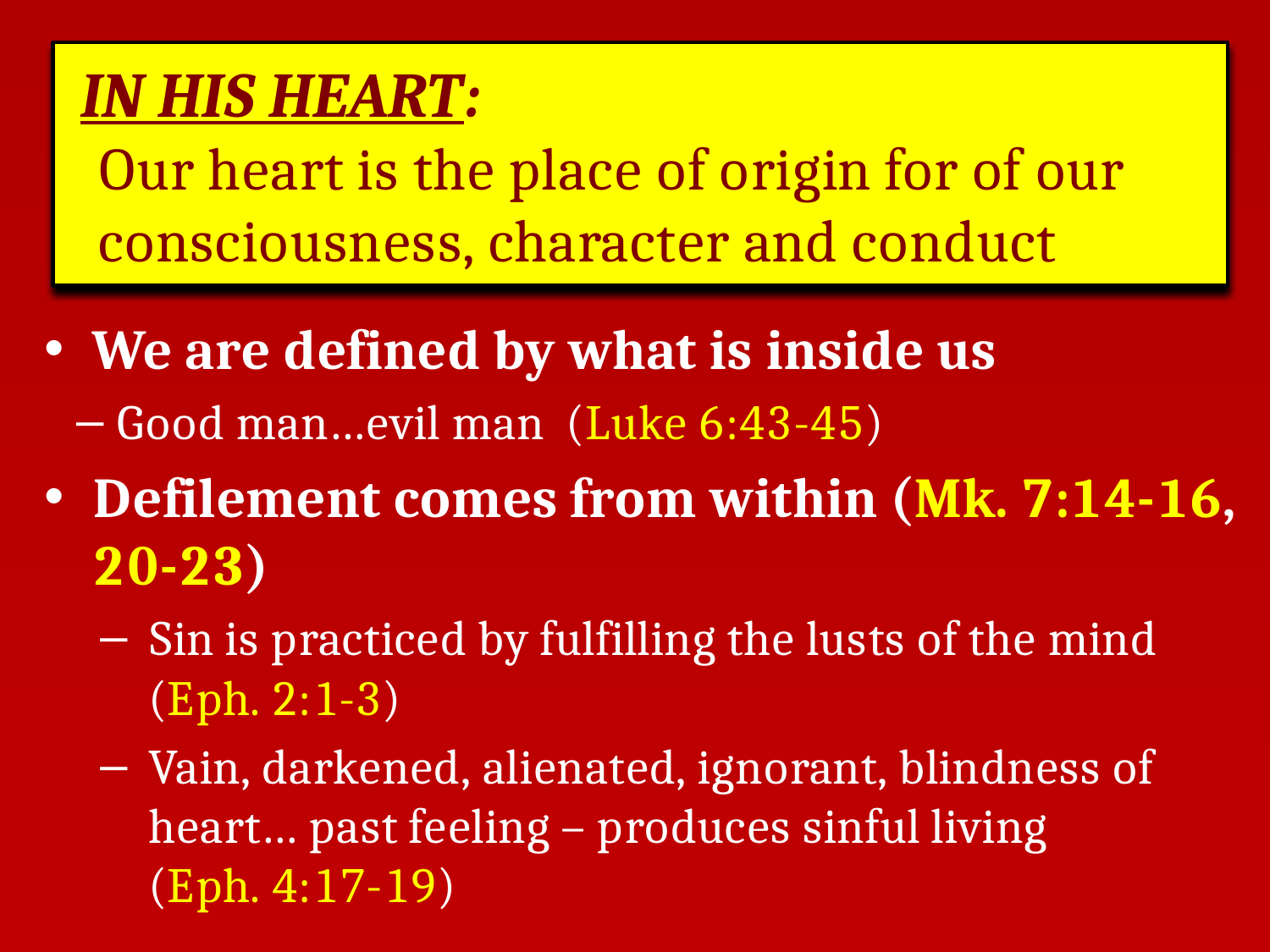

# In His Heart: Our heart is the place of origin for of our consciousness, character and conduct
We are defined by what is inside us
Good man…evil man  (Luke 6:43-45)
Defilement comes from within (Mk. 7:14-16, 20-23)
Sin is practiced by fulfilling the lusts of the mind (Eph. 2:1-3)
Vain, darkened, alienated, ignorant, blindness of heart… past feeling – produces sinful living            (Eph. 4:17-19)